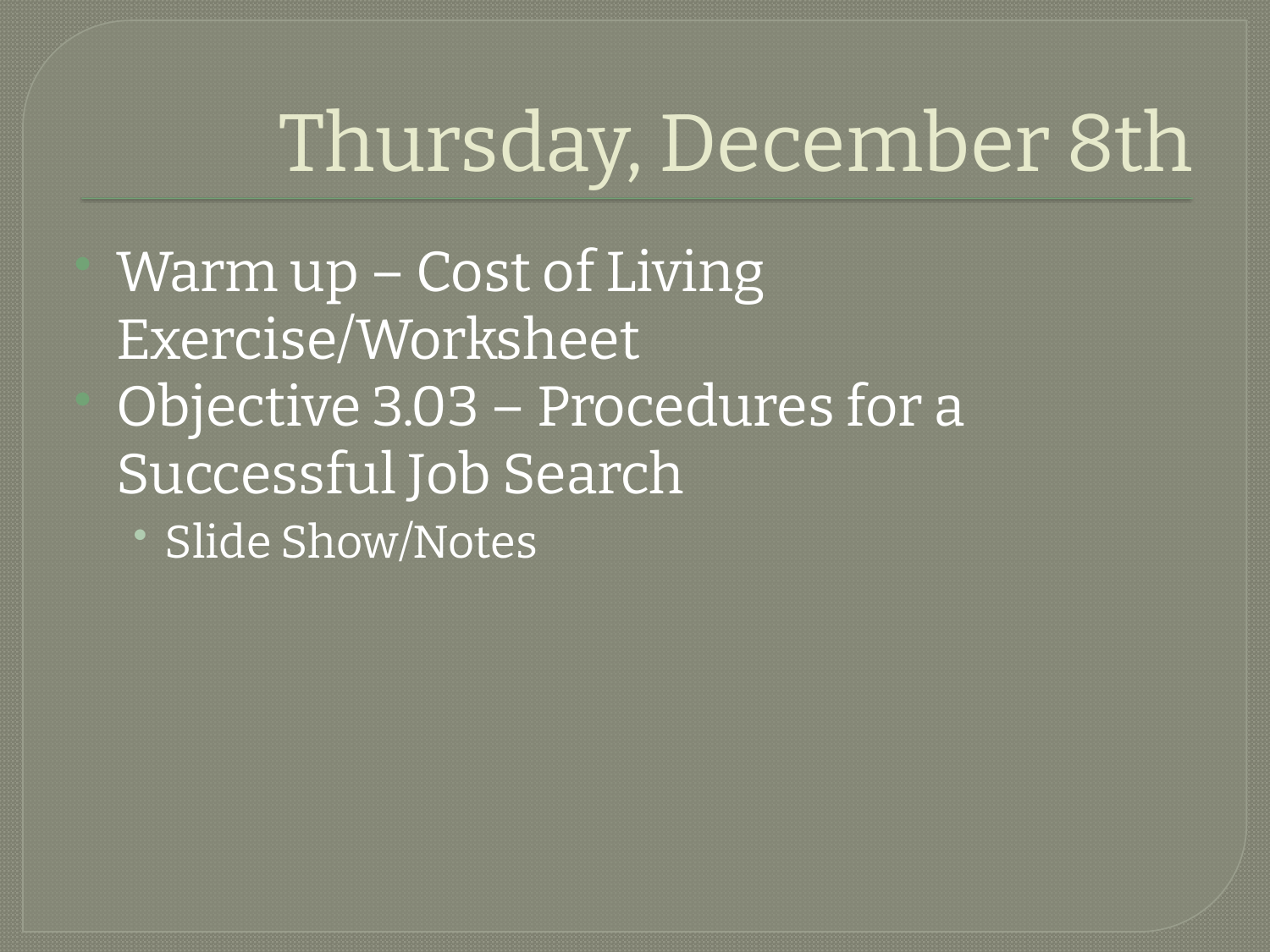

# Thursday, December 8th
Warm up – Cost of Living Exercise/Worksheet
Objective 3.03 – Procedures for a Successful Job Search
Slide Show/Notes